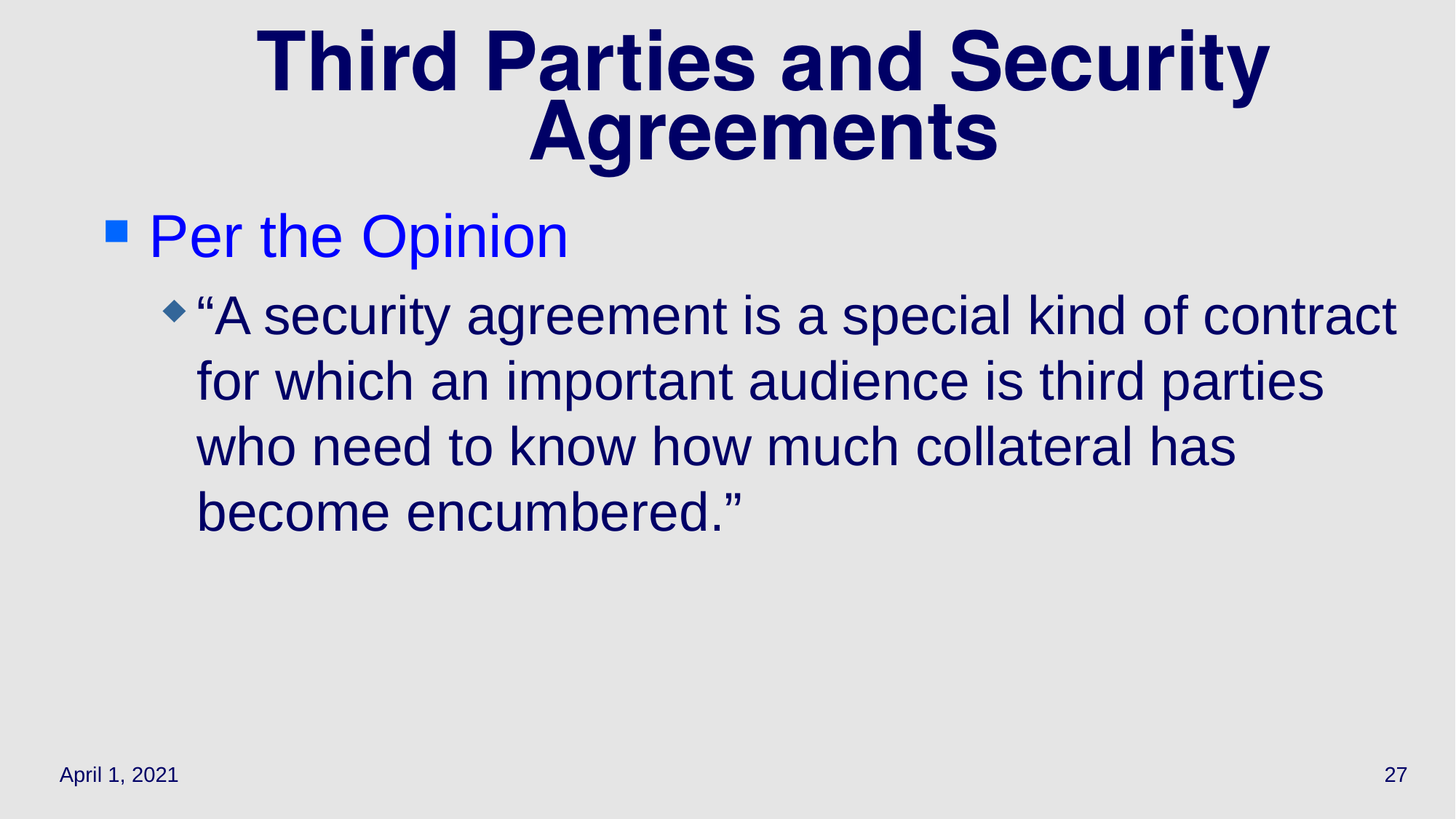

# Third Parties and Security Agreements
Per the Opinion
“A security agreement is a special kind of contract for which an important audience is third parties who need to know how much collateral has become encumbered.”
April 1, 2021
27